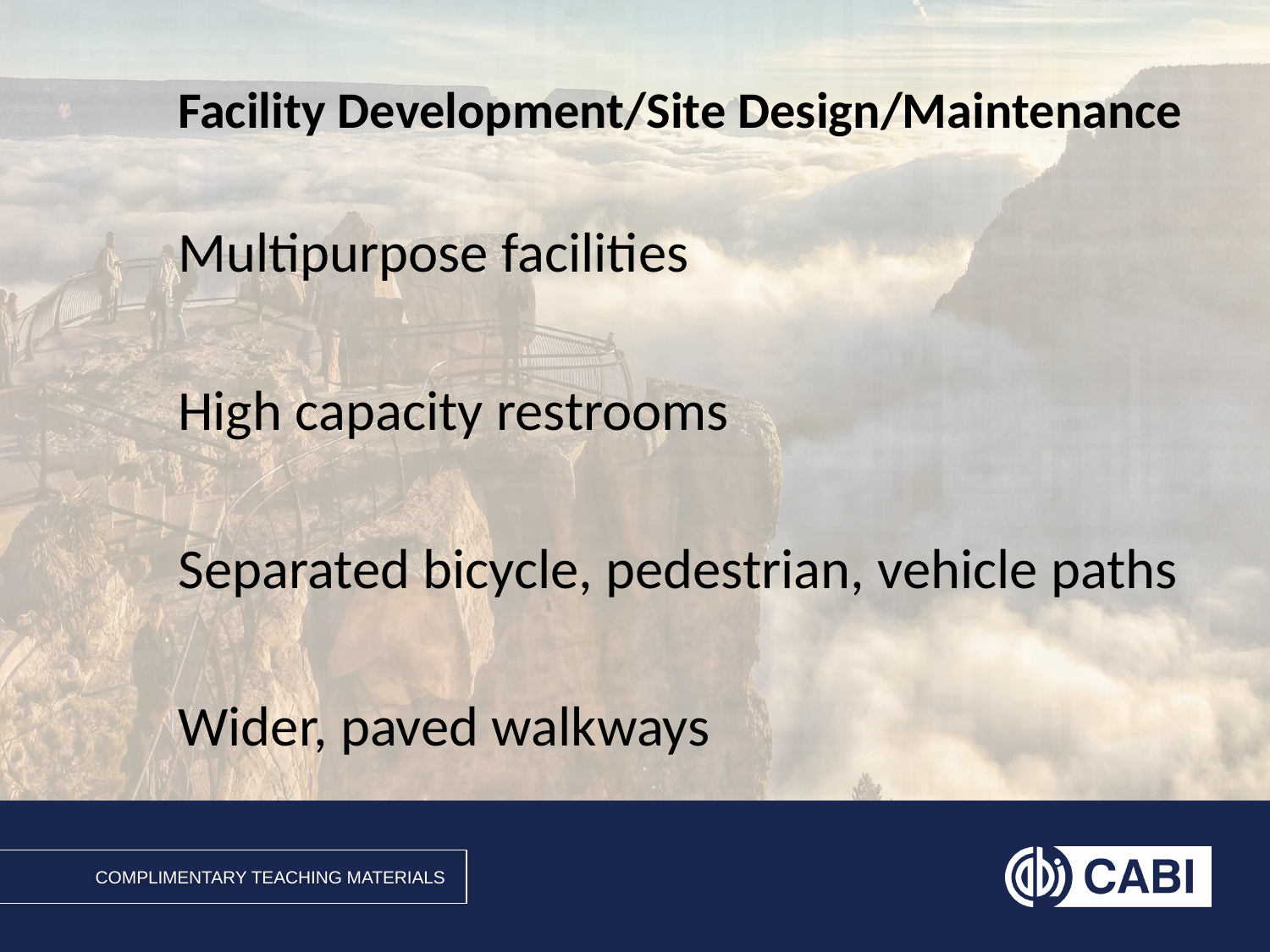

# Facility Development/Site Design/Maintenance
Multipurpose facilities

High capacity restrooms

Separated bicycle, pedestrian, vehicle paths

Wider, paved walkways